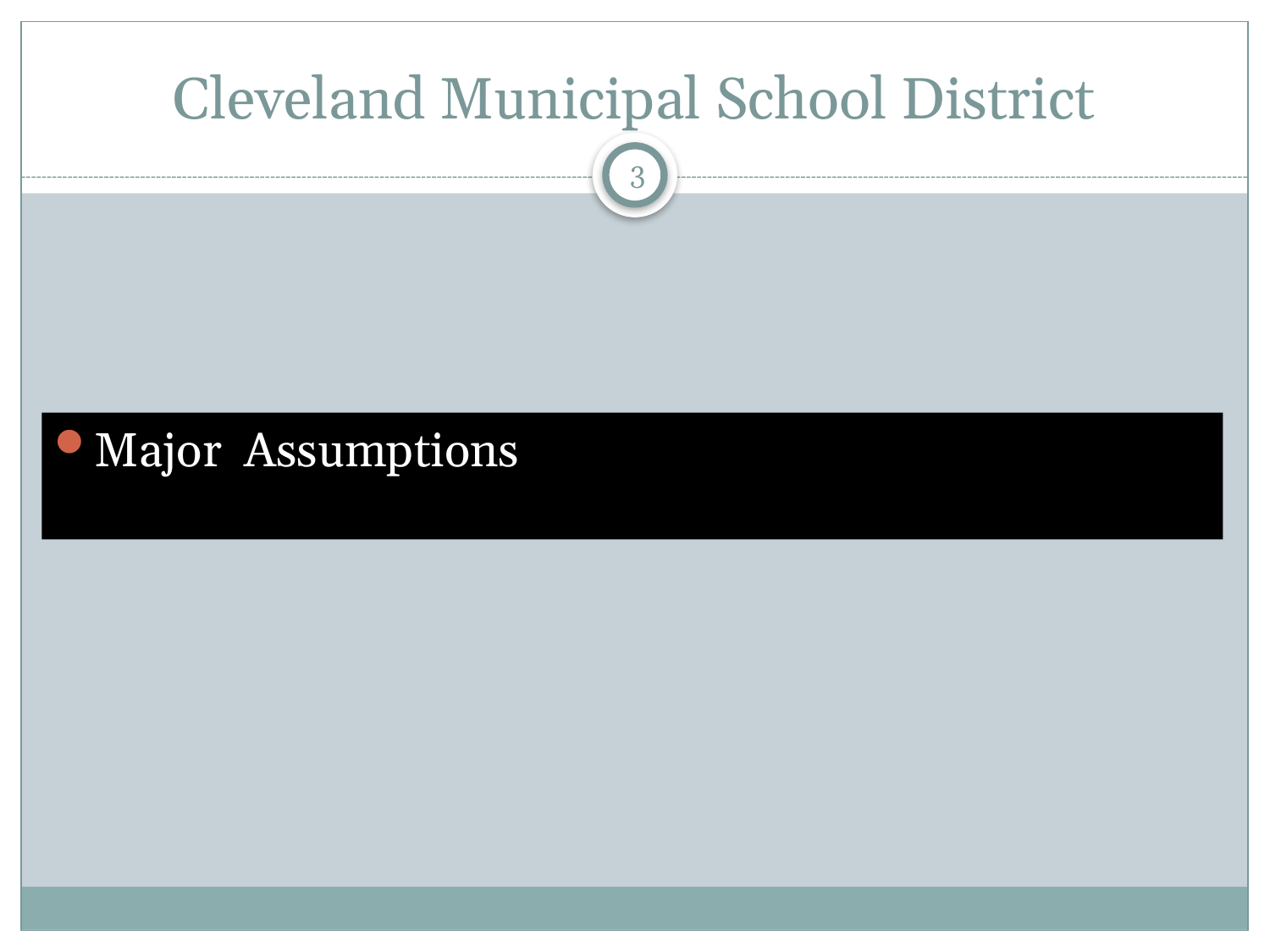

# Cleveland Municipal School District
3
Major  Assumptions